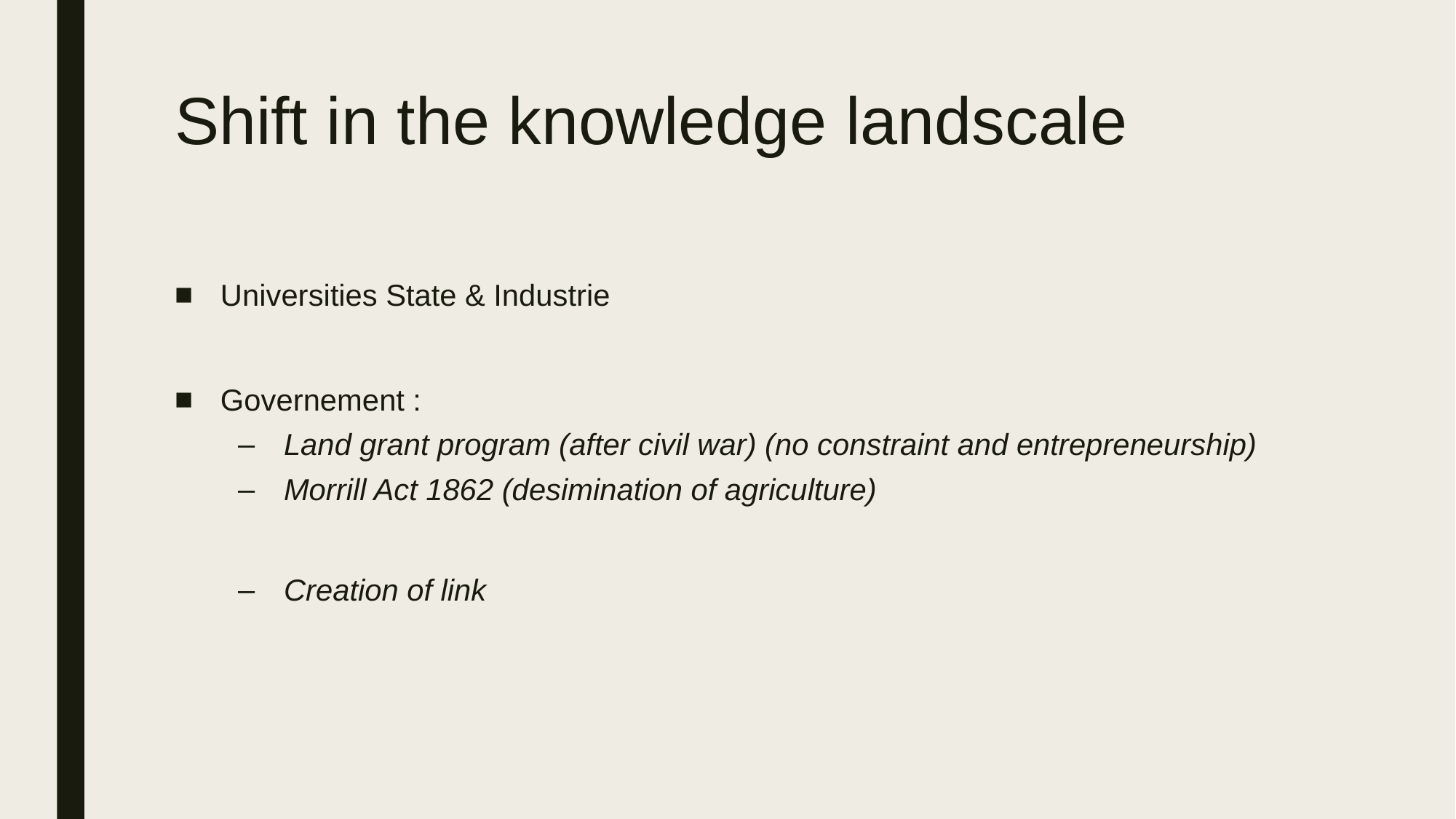

# Shift in the knowledge landscale
Universities State & Industrie

Governement :
Land grant program (after civil war) (no constraint and entrepreneurship)
Morrill Act 1862 (desimination of agriculture)

Creation of link